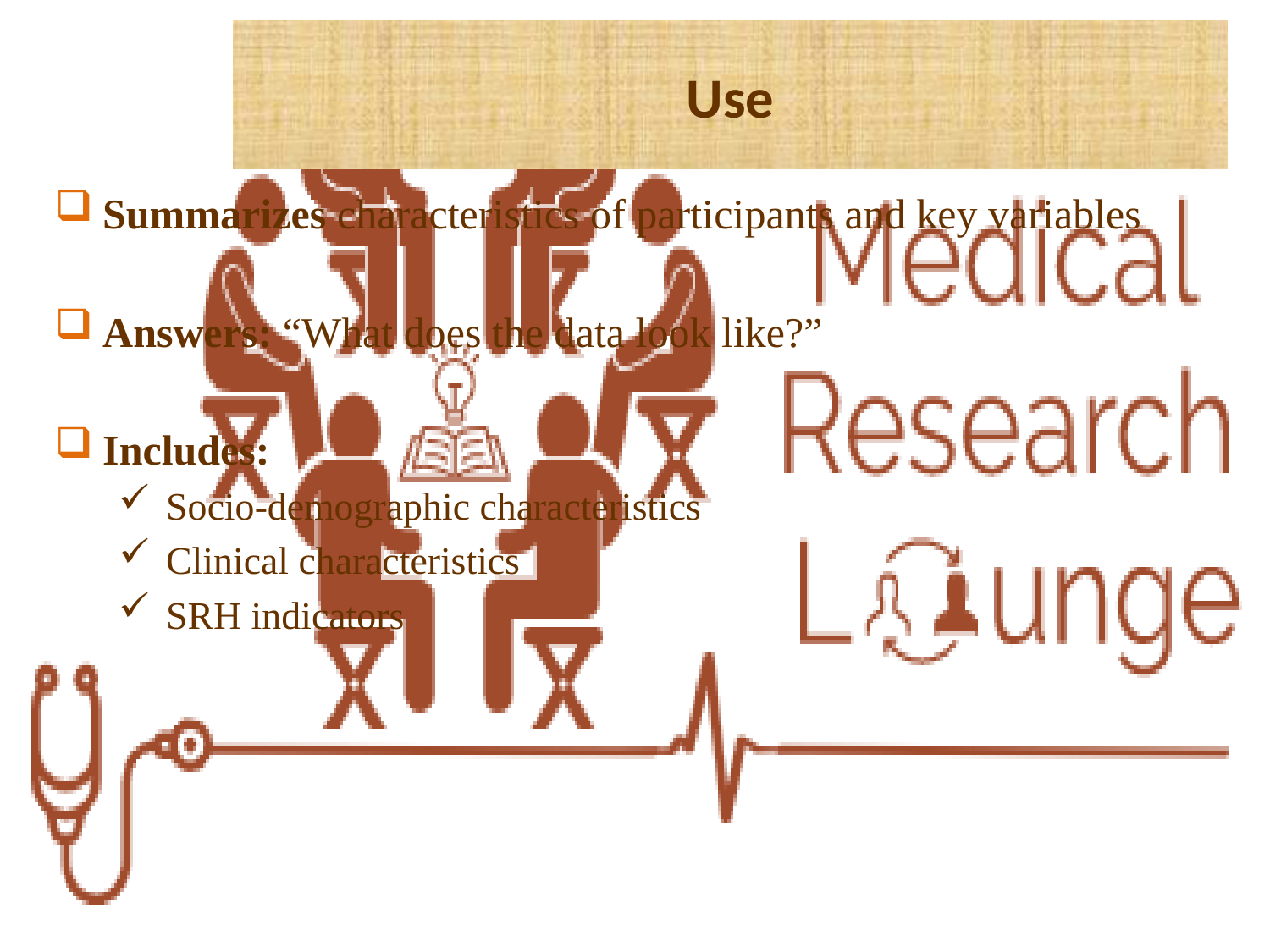

# Use
Summarizes characteristics of participants and key variables

Answers: “What does the data look like?”

Includes:
Socio-demographic characteristics
Clinical characteristics
SRH indicators